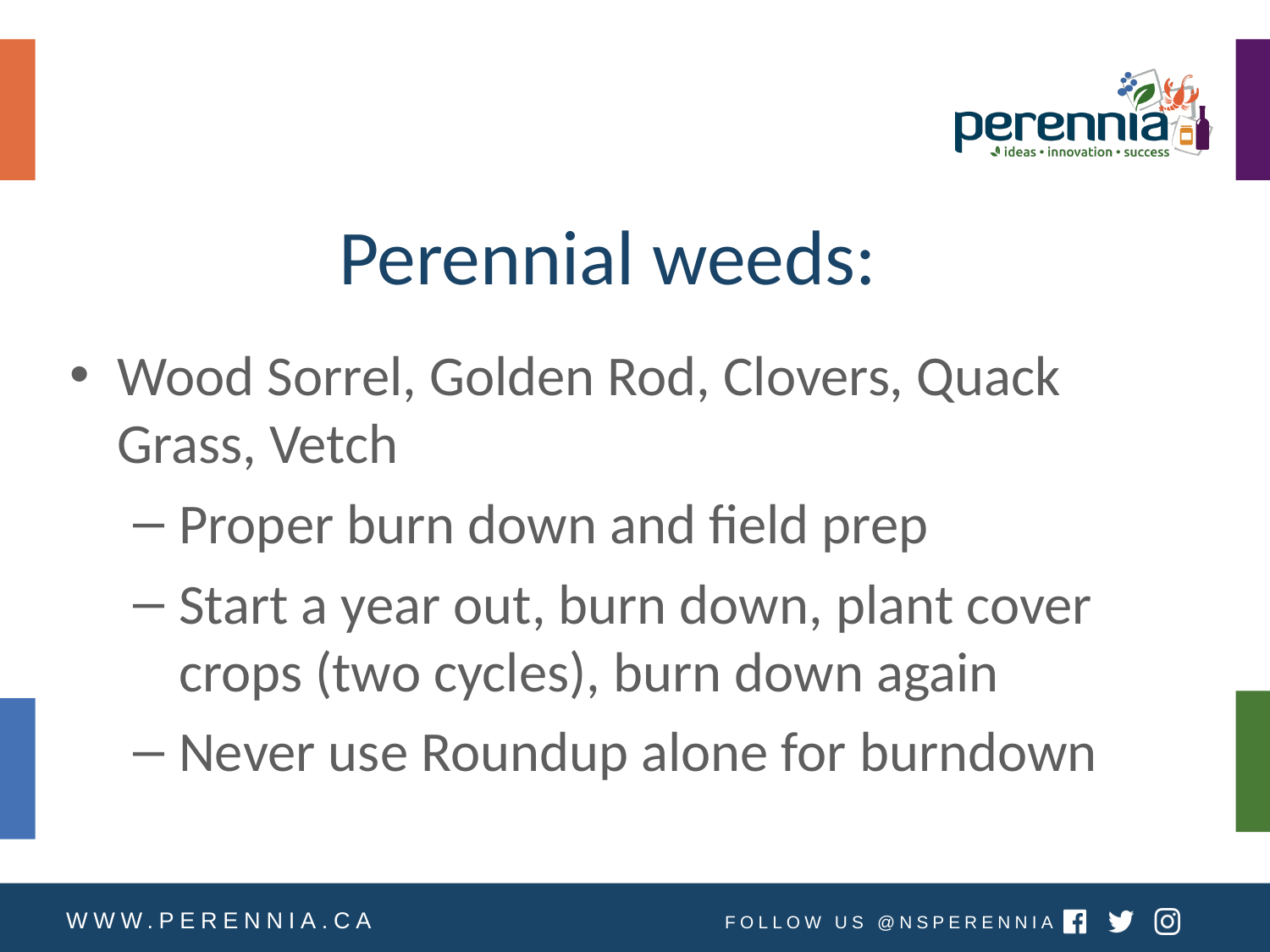

# Perennial weeds:
Wood Sorrel, Golden Rod, Clovers, Quack Grass, Vetch
Proper burn down and field prep
Start a year out, burn down, plant cover crops (two cycles), burn down again
Never use Roundup alone for burndown